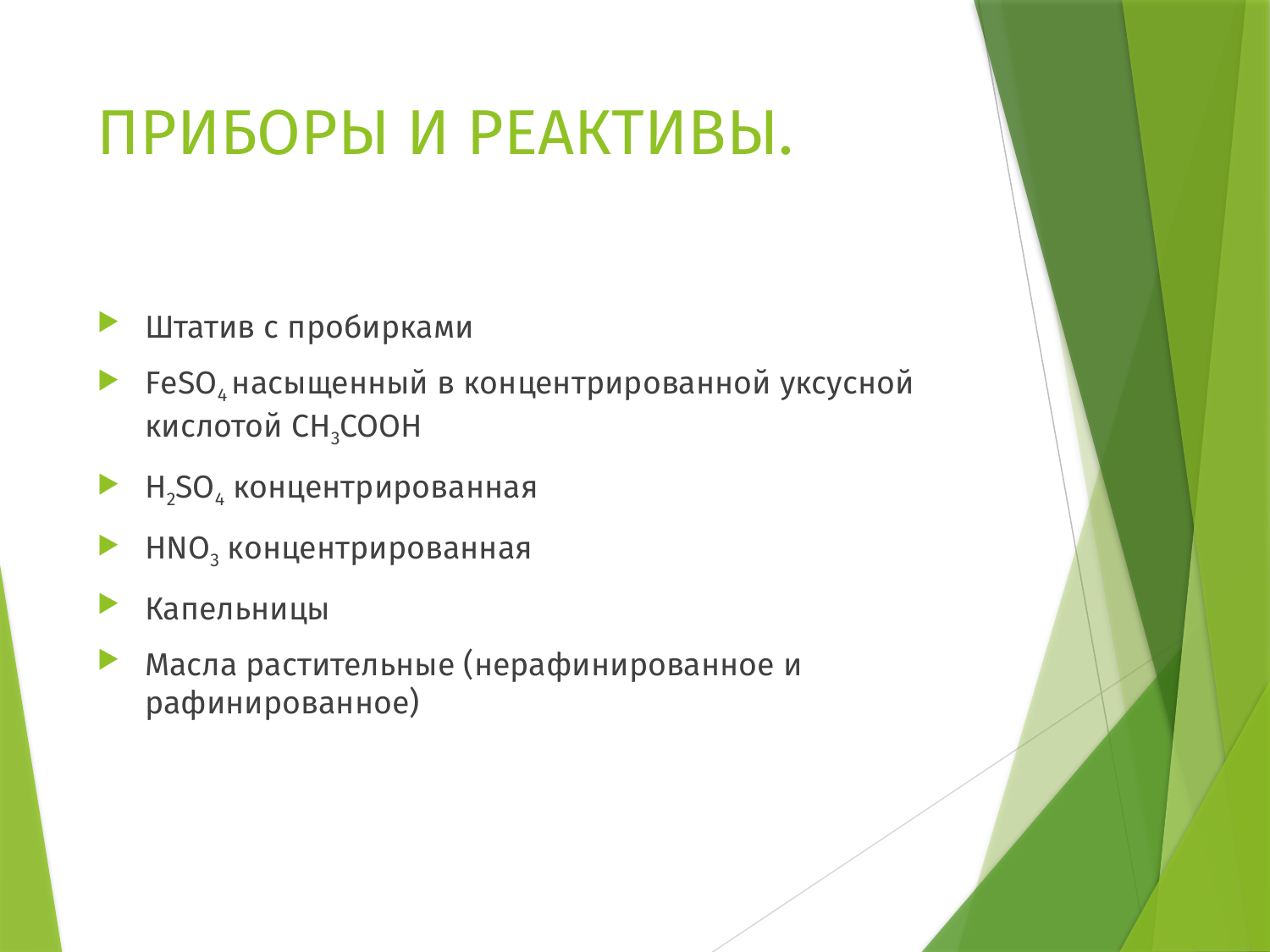

# ПРИБОРЫ И РЕАКТИВЫ.
Штатив с пробирками
FеSО4 насыщенный в концентрированной уксусной кислотой СН3СООН
Н2SО4 концентрированная
НNО3 концентрированная
Капельницы
Масла растительные (нерафинированное и рафинированное)